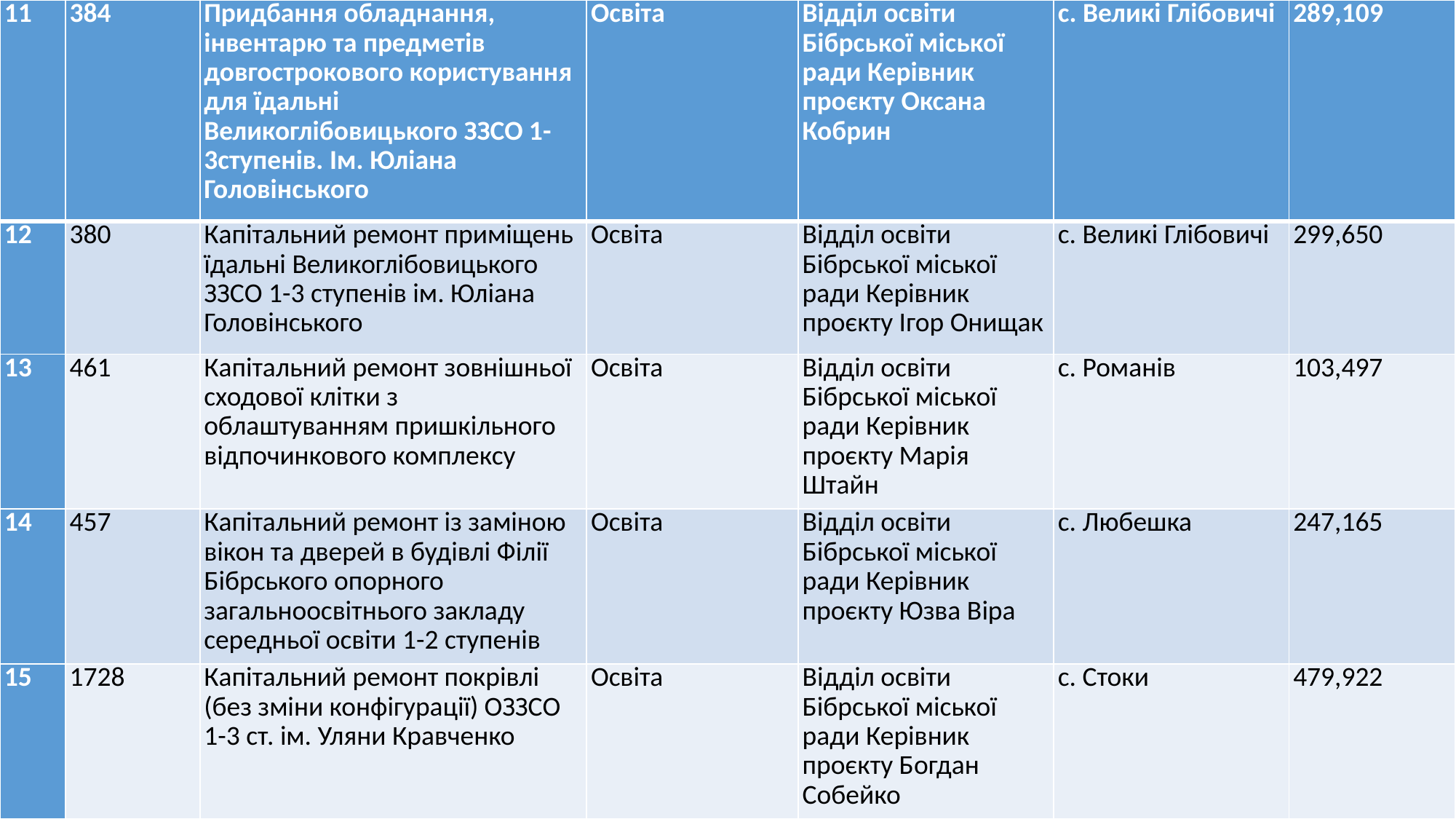

| 11 | 384 | Придбання обладнання, інвентарю та предметів довгострокового користування для їдальні Великоглібовицького ЗЗСО 1-3ступенів. Ім. Юліана Головінського | Освіта | Відділ освіти Бібрської міської ради Керівник проєкту Оксана Кобрин | с. Великі Глібовичі | 289,109 |
| --- | --- | --- | --- | --- | --- | --- |
| 12 | 380 | Капітальний ремонт приміщень їдальні Великоглібовицького ЗЗСО 1-3 ступенів ім. Юліана Головінського | Освіта | Відділ освіти Бібрської міської ради Керівник проєкту Ігор Онищак | с. Великі Глібовичі | 299,650 |
| 13 | 461 | Капітальний ремонт зовнішньої сходової клітки з облаштуванням пришкільного відпочинкового комплексу | Освіта | Відділ освіти Бібрської міської ради Керівник проєкту Марія Штайн | с. Романів | 103,497 |
| 14 | 457 | Капітальний ремонт із заміною вікон та дверей в будівлі Філії Бібрського опорного загальноосвітнього закладу середньої освіти 1-2 ступенів | Освіта | Відділ освіти Бібрської міської ради Керівник проєкту Юзва Віра | с. Любешка | 247,165 |
| 15 | 1728 | Капітальний ремонт покрівлі (без зміни конфігурації) ОЗЗСО 1-3 ст. ім. Уляни Кравченко | Освіта | Відділ освіти Бібрської міської ради Керівник проєкту Богдан Собейко | с. Стоки | 479,922 |